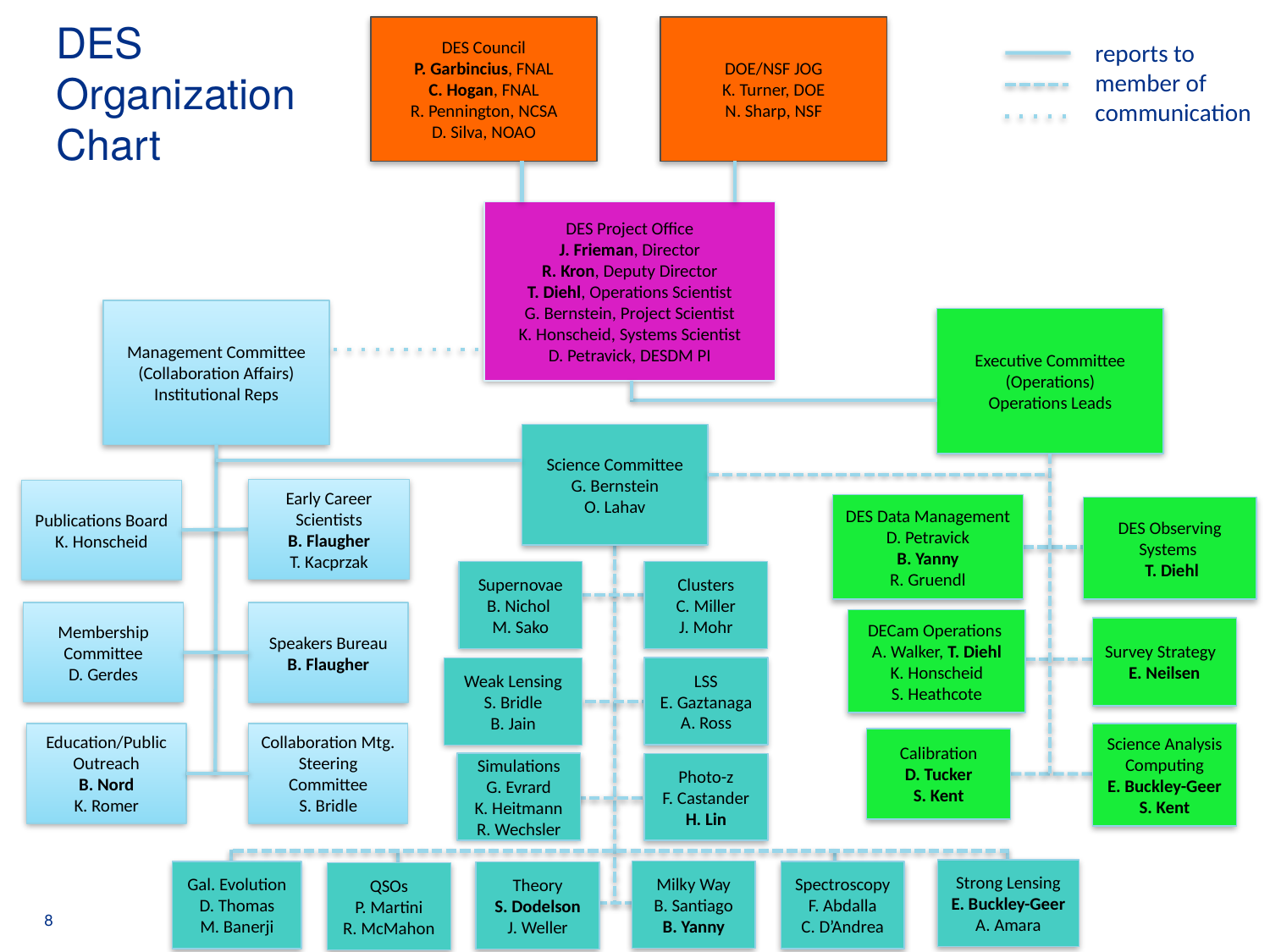

DES
Organization
Chart
DES Council
P. Garbincius, FNAL
C. Hogan, FNAL
R. Pennington, NCSA
D. Silva, NOAO
DOE/NSF JOG
K. Turner, DOE
N. Sharp, NSF
reports to
member of
communication
DES Project Office
J. Frieman, Director
R. Kron, Deputy Director
T. Diehl, Operations Scientist
G. Bernstein, Project Scientist
K. Honscheid, Systems Scientist
D. Petravick, DESDM PI
Management Committee
(Collaboration Affairs)
Institutional Reps
Executive Committee
(Operations)
Operations Leads
Science Committee
G. Bernstein
O. Lahav
Early Career Scientists
B. Flaugher
T. Kacprzak
Publications Board
K. Honscheid
DES Data Management
D. Petravick
B. Yanny
R. Gruendl
DES Observing Systems
 T. Diehl
Supernovae
B. Nichol
M. Sako
Clusters
C. Miller
J. Mohr
Membership Committee
D. Gerdes
Speakers Bureau
B. Flaugher
DECam Operations
A. Walker, T. Diehl
 K. Honscheid
S. Heathcote
Survey Strategy
E. Neilsen
LSS
E. Gaztanaga
A. Ross
Weak Lensing
S. Bridle
B. Jain
Education/Public Outreach
B. Nord
K. Romer
Collaboration Mtg. Steering Committee
S. Bridle
Science Analysis Computing
E. Buckley-Geer
S. Kent
Calibration
D. Tucker
S. Kent
Simulations
G. Evrard
K. Heitmann
R. Wechsler
Photo-z
F. Castander
H. Lin
Strong Lensing
E. Buckley-Geer
A. Amara
Milky Way
B. Santiago
B. Yanny
Gal. Evolution
D. Thomas
M. Banerji
Spectroscopy
F. Abdalla
C. D’Andrea
Theory
S. Dodelson
J. Weller
QSOs
P. Martini
R. McMahon
8